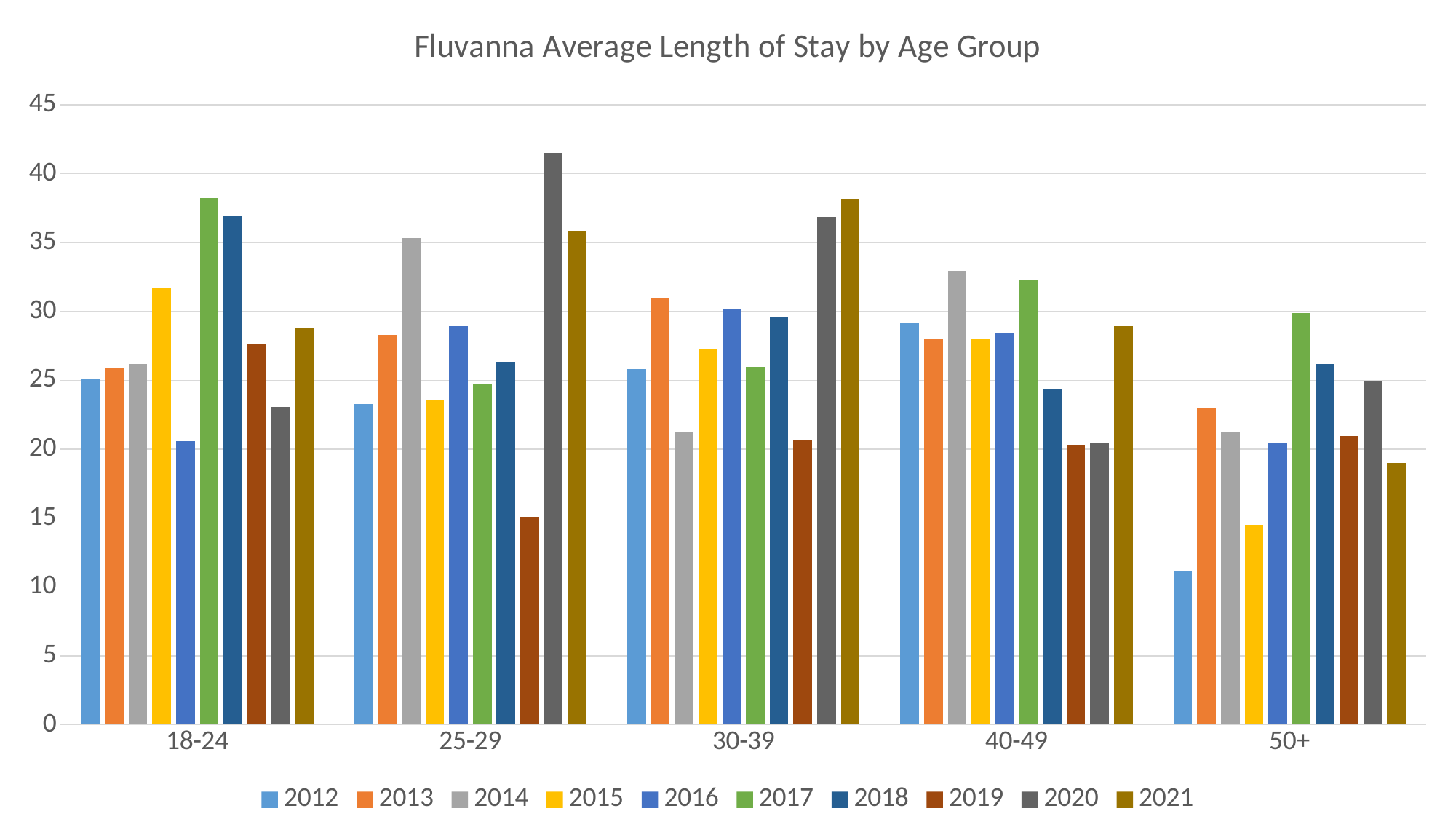

### Chart: Fluvanna Average Length of Stay by Age Group

| Category | 2012 | 2013 | 2014 | 2015 | 2016 | 2017 | 2018 | 2019 | 2020 | 2021 |
|---|---|---|---|---|---|---|---|---|---|---|
| 18-24 | 25.08 | 25.94 | 26.18 | 31.66 | 20.56 | 38.25 | 36.9 | 27.66 | 23.09 | 28.83 |
| 25-29 | 23.29 | 28.29 | 35.32 | 23.58 | 28.93 | 24.69 | 26.33 | 15.06 | 41.52 | 35.84 |
| 30-39 | 25.83 | 30.98 | 21.21 | 27.24 | 30.14 | 25.96 | 29.58 | 20.71 | 36.85 | 38.15 |
| 40-49 | 29.13 | 27.96 | 32.98 | 27.96 | 28.45 | 32.34 | 24.32 | 20.3 | 20.46 | 28.96 |
| 50+ | 11.14 | 22.96 | 21.24 | 14.5 | 20.45 | 29.9 | 26.17 | 20.94 | 24.93 | 18.98 |